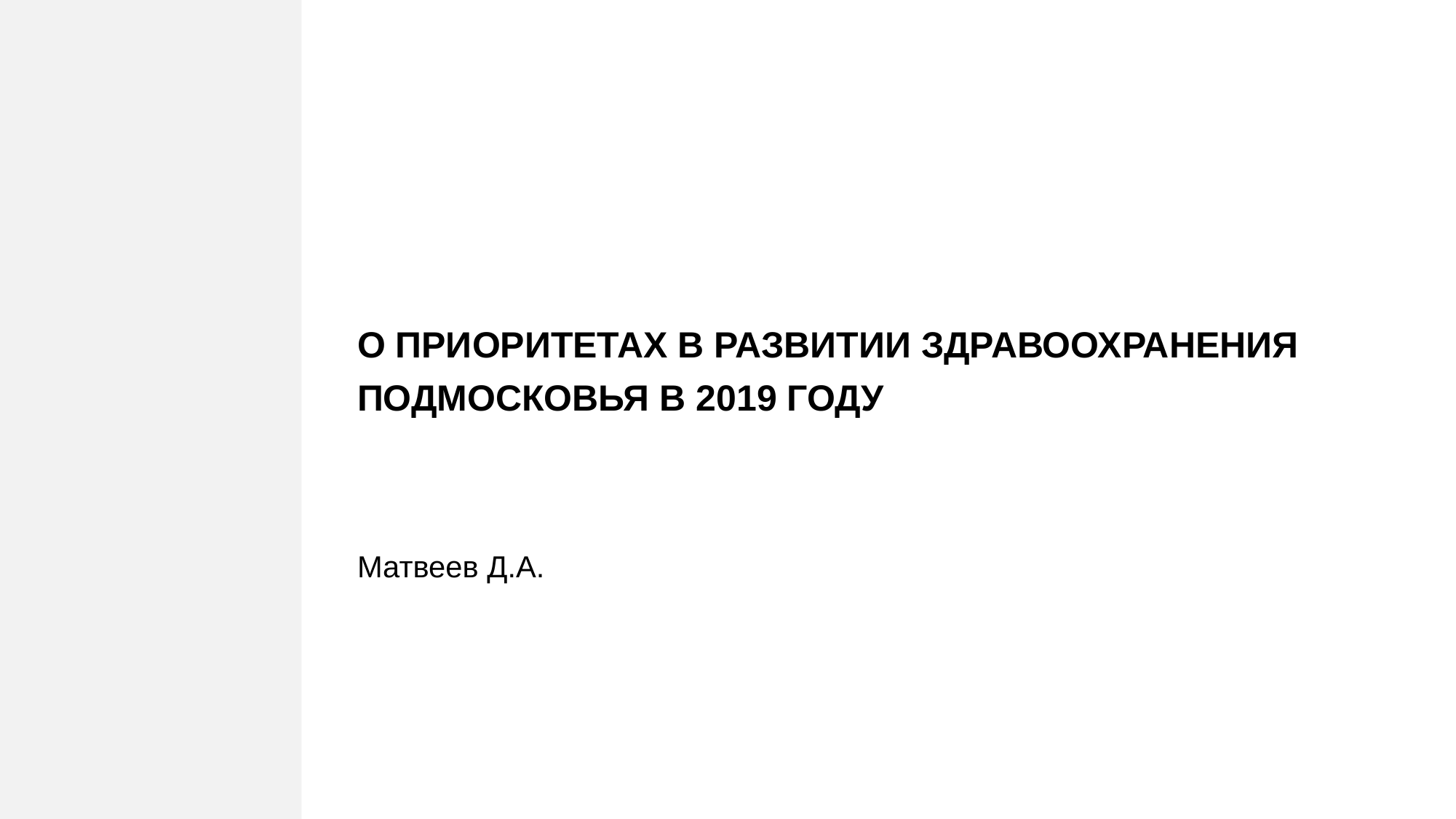

О ПРИОРИТЕТАХ В РАЗВИТИИ ЗДРАВООХРАНЕНИЯ
ПОДМОСКОВЬЯ В 2019 ГОДУ

Матвеев Д.А.